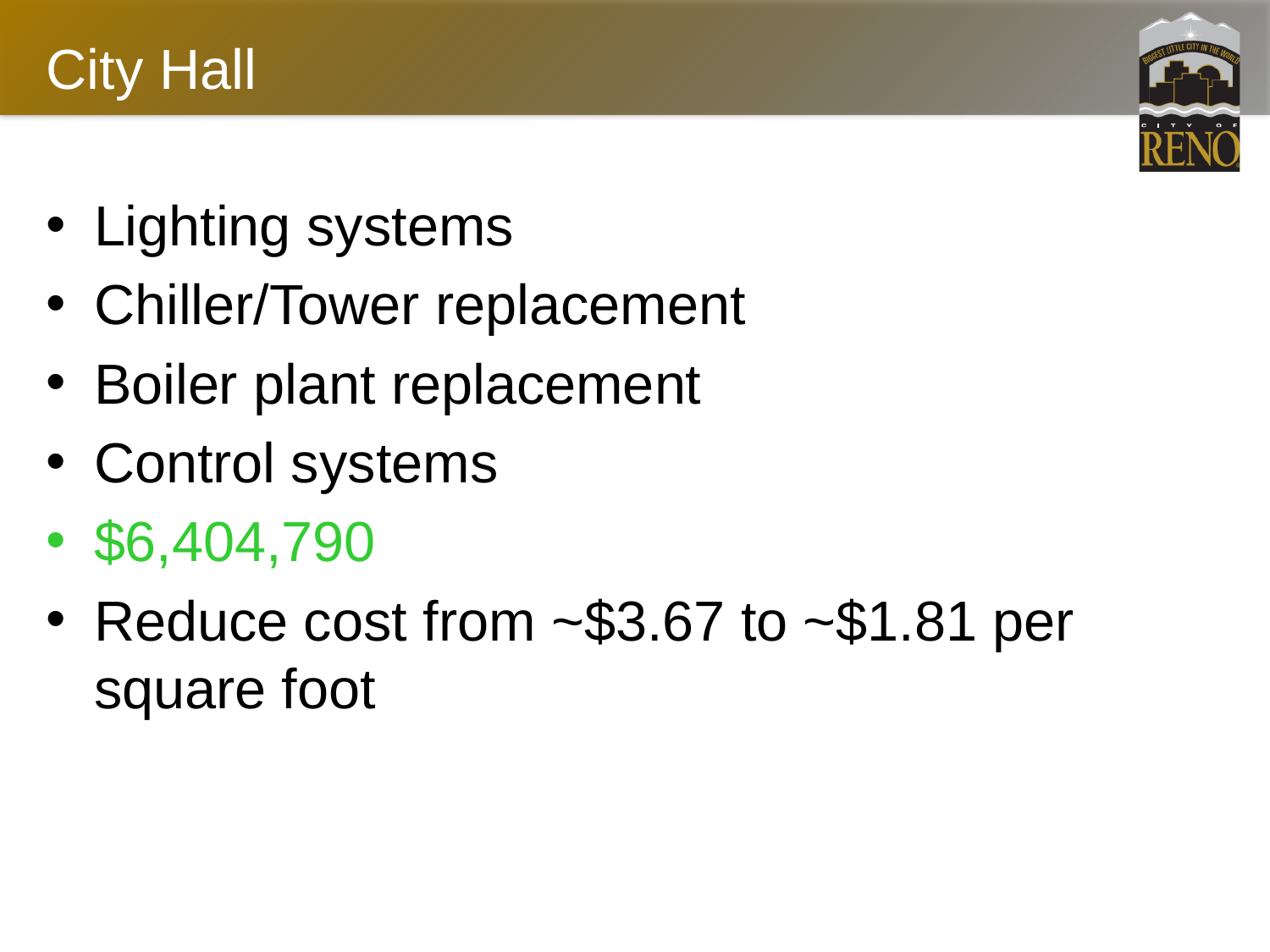

# City Hall
Lighting systems
Chiller/Tower replacement
Boiler plant replacement
Control systems
$6,404,790
Reduce cost from ~$3.67 to ~$1.81 per square foot